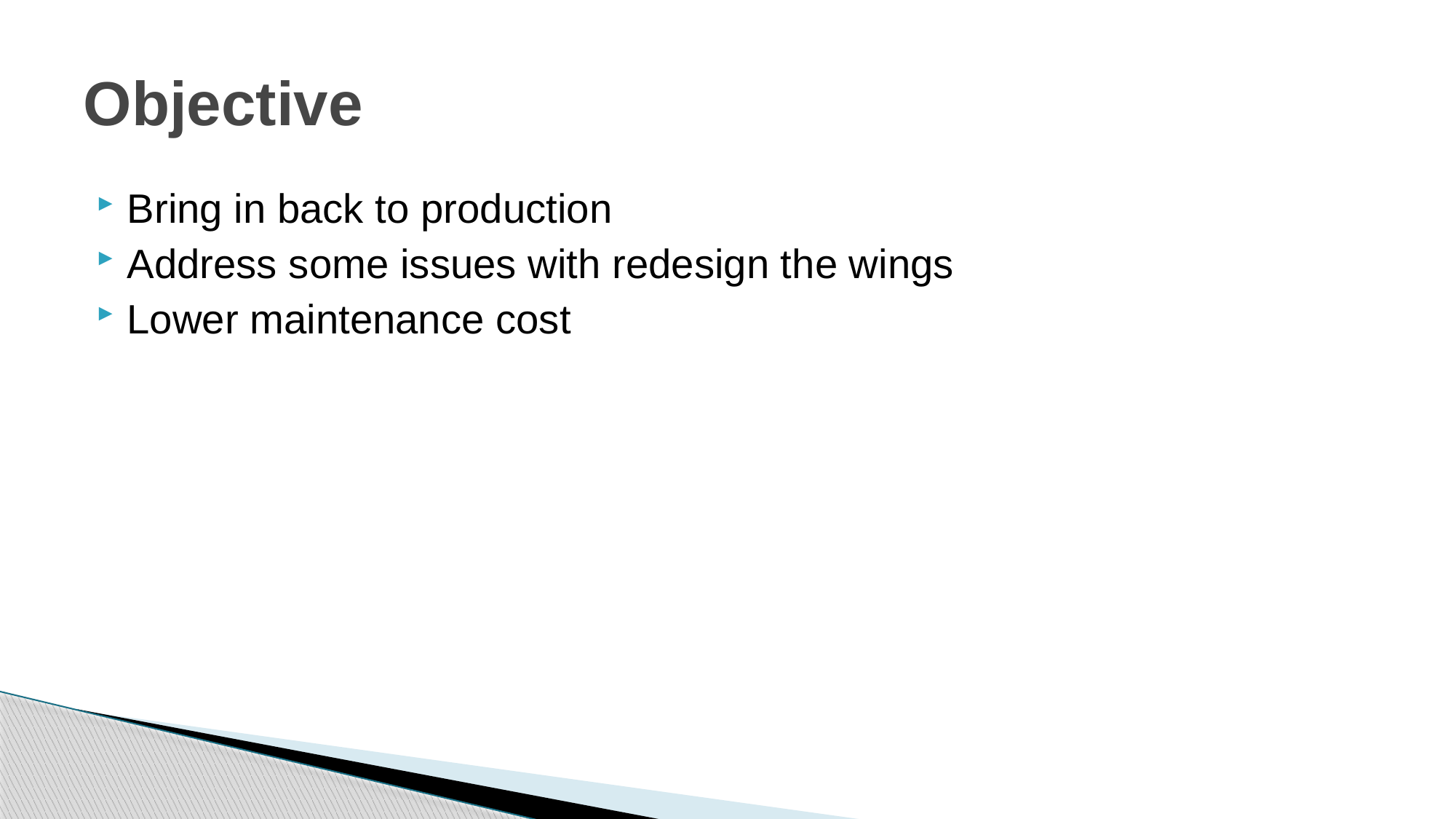

# Objective
Bring in back to production
Address some issues with redesign the wings
Lower maintenance cost